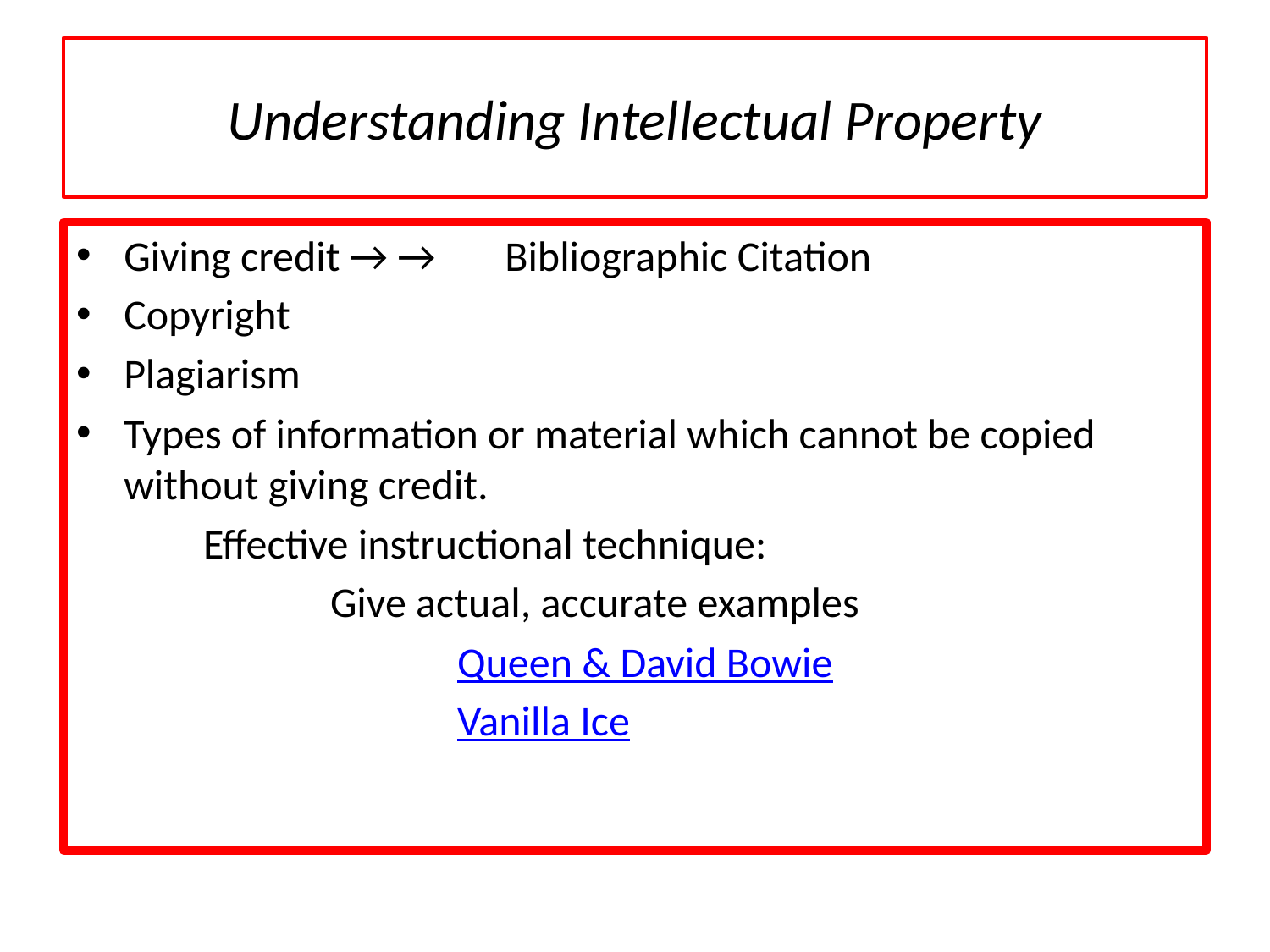

# Understanding Intellectual Property
Giving credit → →	Bibliographic Citation
Copyright
Plagiarism
Types of information or material which cannot be copied without giving credit.
	Effective instructional technique:
		Give actual, accurate examples
			Queen & David Bowie
			Vanilla Ice